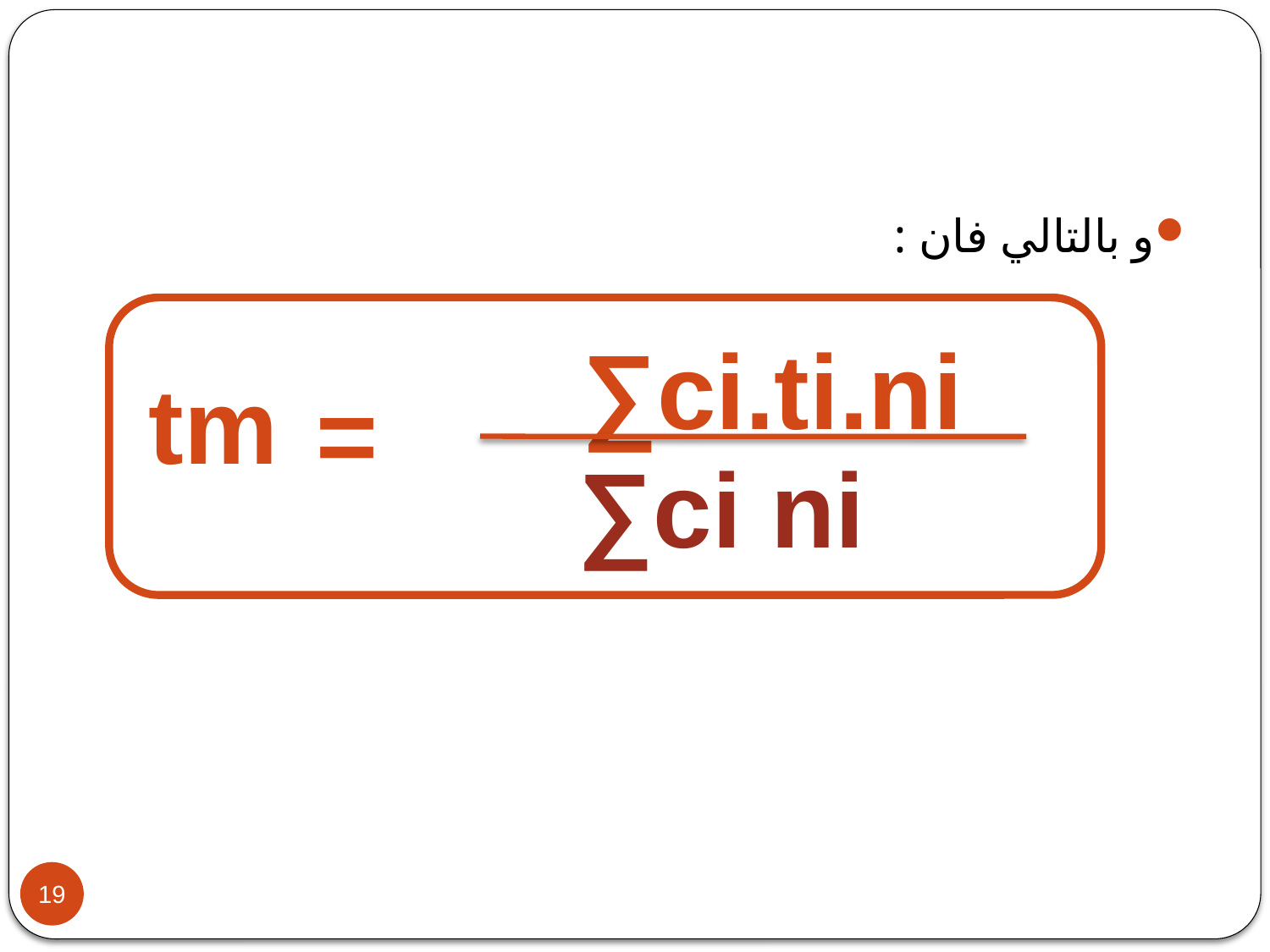

و بالتالي فان :

∑ci.ti.ni
tm
=
∑ci ni

19